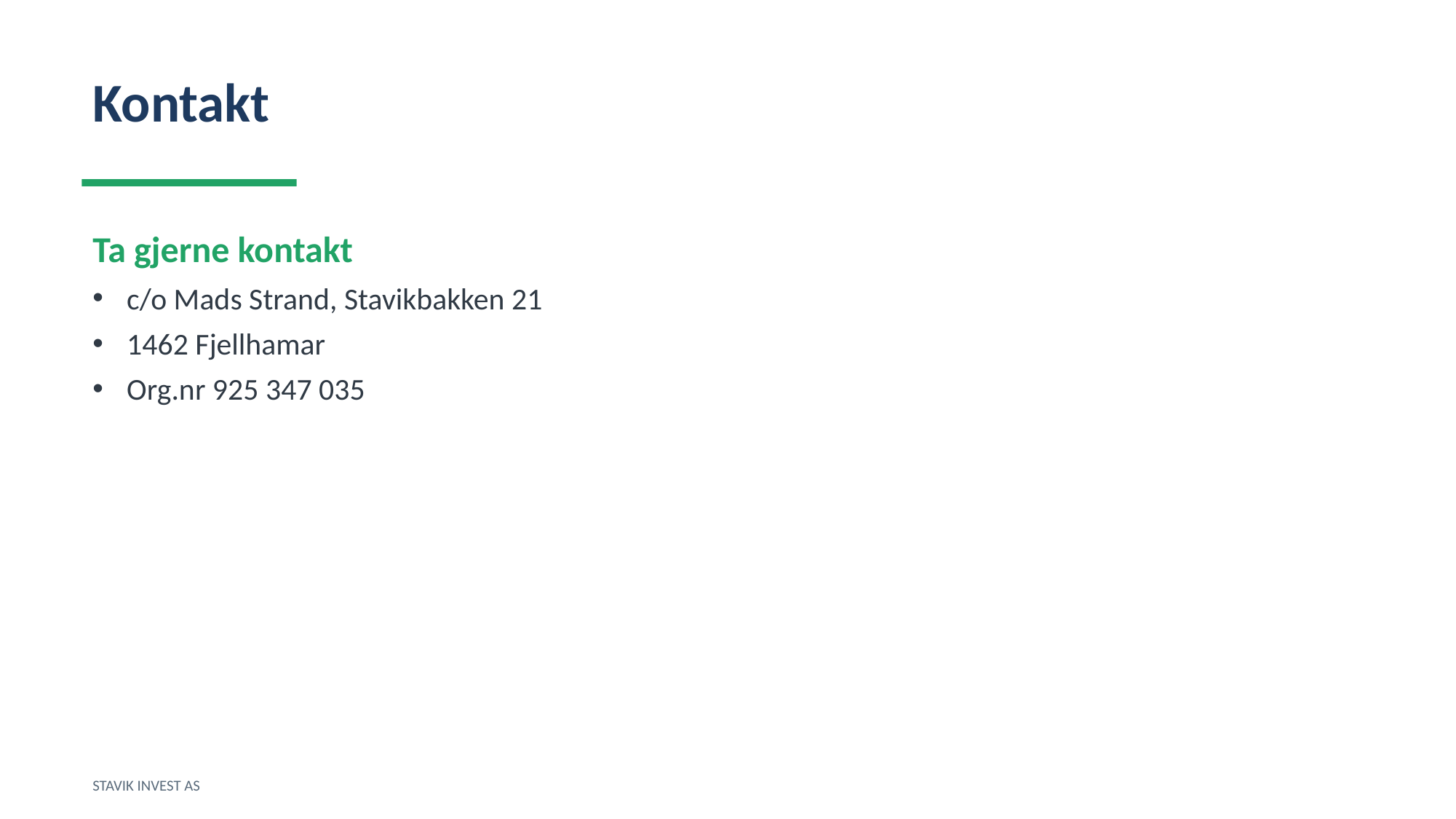

Kontakt

Ta gjerne kontakt
c/o Mads Strand, Stavikbakken 21
1462 Fjellhamar
Org.nr 925 347 035
STAVIK INVEST AS